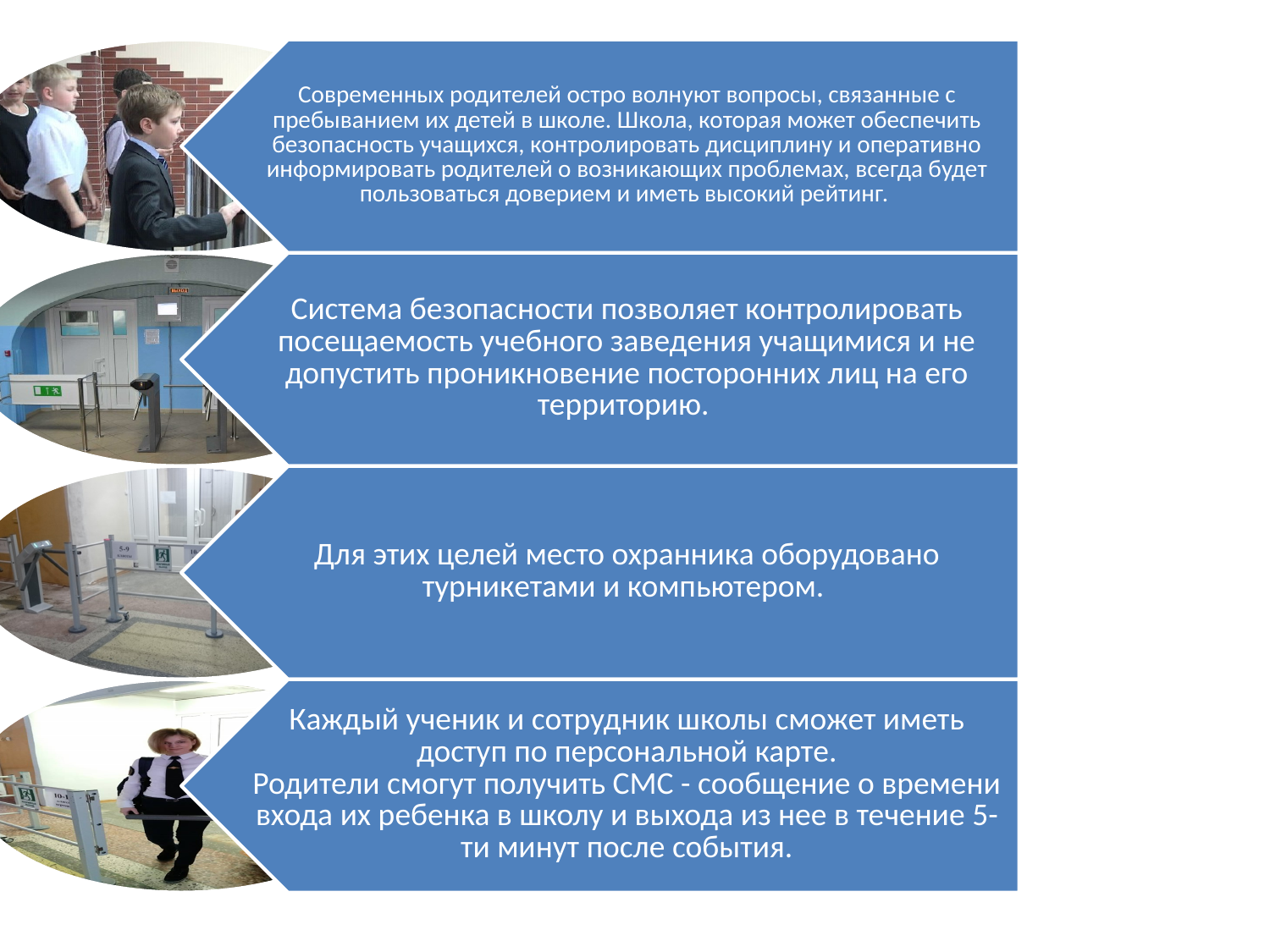

Современных родителей остро волнуют вопросы, связанные с пребыванием их детей в школе. Школа, которая может обеспечить безопасность учащихся, контролировать дисциплину и оперативно информировать родителей о возникающих проблемах, всегда будет пользоваться доверием и иметь высокий рейтинг.
Система безопасности позволяет контролировать посещаемость учебного заведения учащимися и не допустить проникновение посторонних лиц на его территорию.
Для этих целей место охранника оборудовано турникетами и компьютером.
Каждый ученик и сотрудник школы сможет иметь доступ по персональной карте.
Родители смогут получить СМС - сообщение о времени входа их ребенка в школу и выхода из нее в течение 5-ти минут после события.